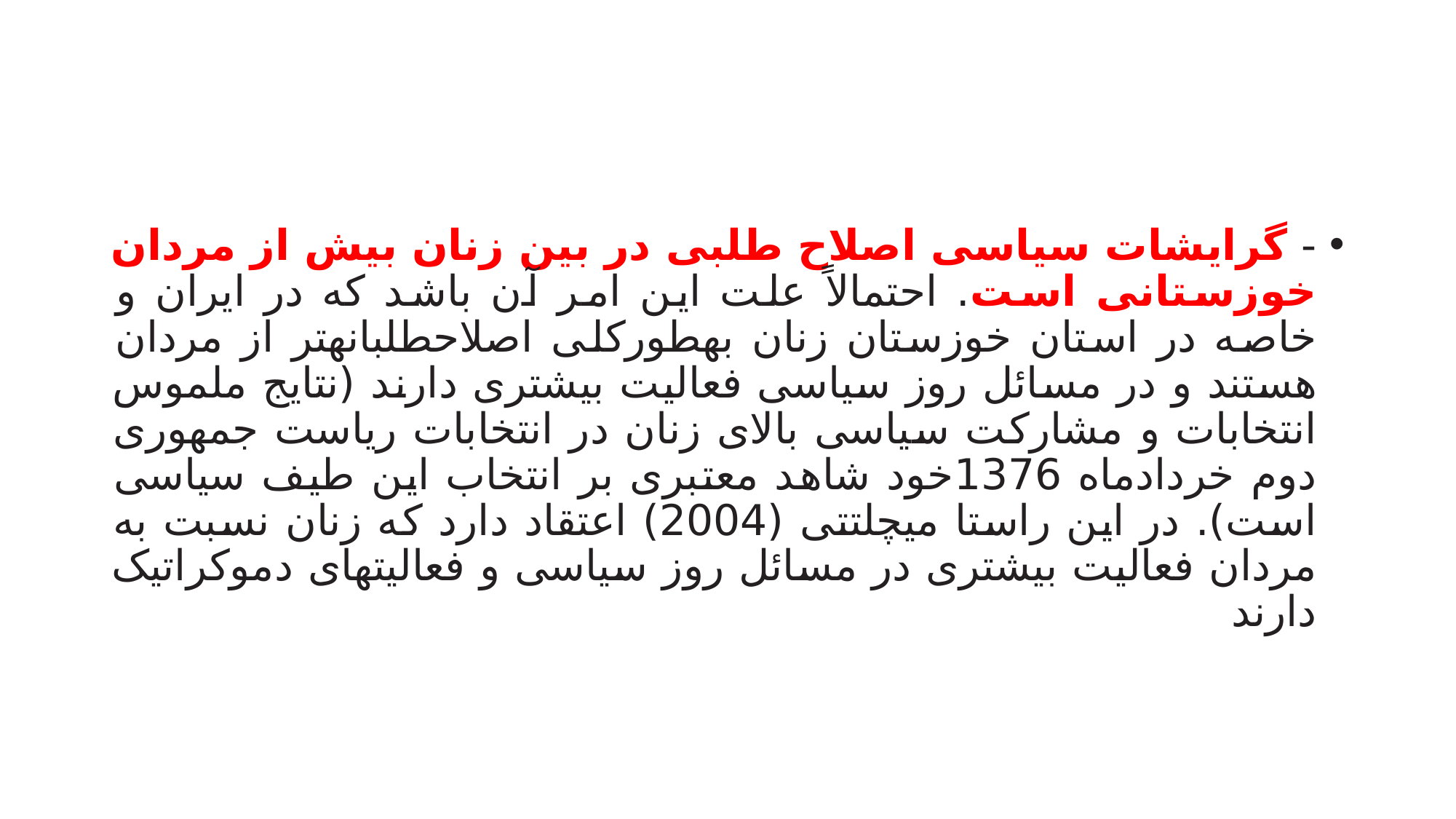

#
- گرایشات سیاسی اصلاح طلبی در بین زنان بیش از مردان خوزستانی است. احتمالاً علت این امر آن باشد که در ایران و خاصه در استان خوزستان زنان بهطورکلی اصلاحطلبانهتر از مردان هستند و در مسائل روز سیاسی فعالیت بیشتری دارند (نتایج ملموس انتخابات و مشارکت سیاسی بالای زنان در انتخابات ریاست جمهوری دوم خردادماه 1376خود شاهد معتبری بر انتخاب این طیف سیاسی است). در این راستا میچلتتی (2004) اعتقاد دارد که زنان نسبت به مردان فعالیت بیشتری در مسائل روز سیاسی و فعالیتهای دموکراتیک دارند